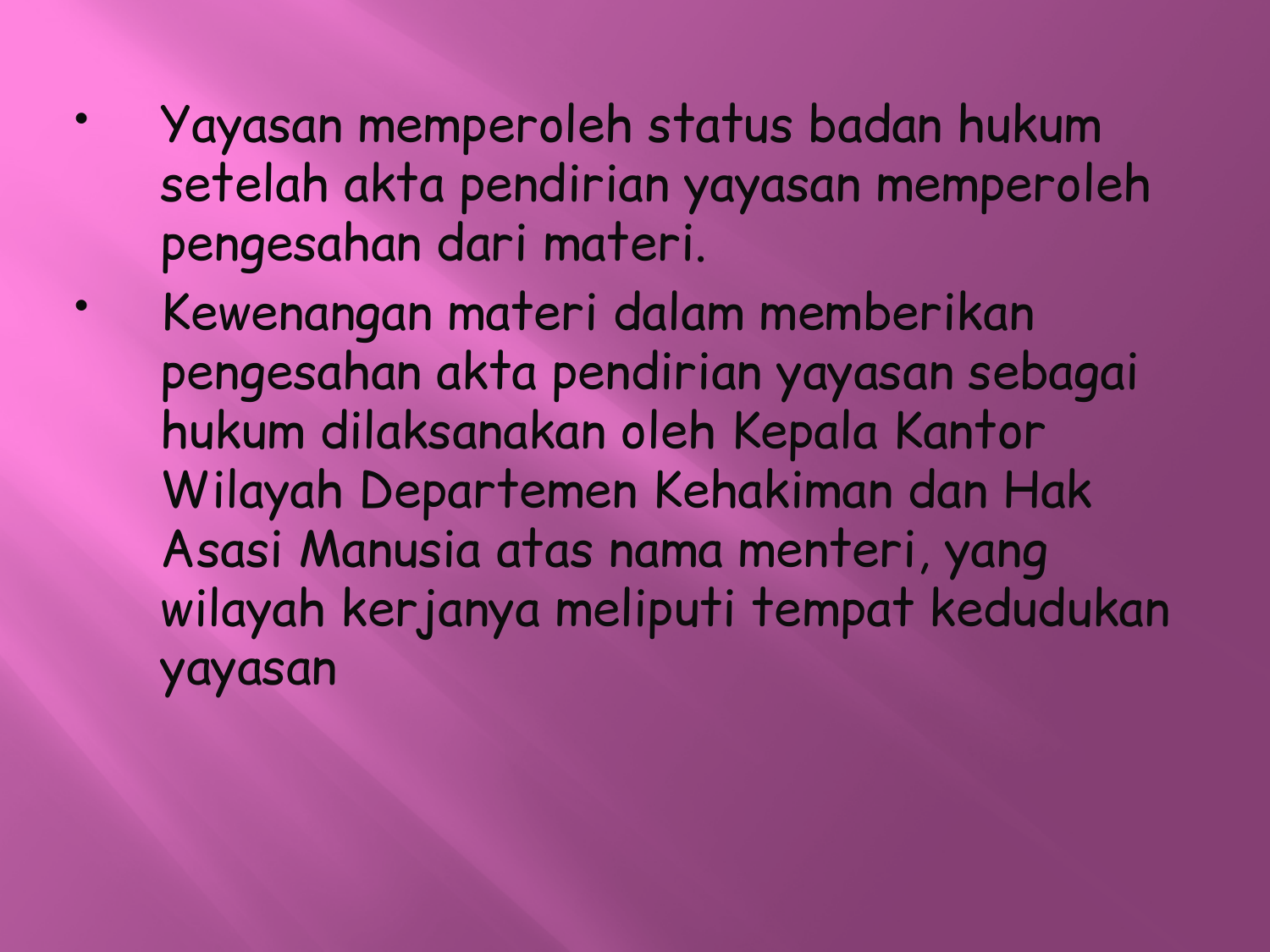

#
Yayasan memperoleh status badan hukum setelah akta pendirian yayasan memperoleh pengesahan dari materi.
Kewenangan materi dalam memberikan pengesahan akta pendirian yayasan sebagai hukum dilaksanakan oleh Kepala Kantor Wilayah Departemen Kehakiman dan Hak Asasi Manusia atas nama menteri, yang wilayah kerjanya meliputi tempat kedudukan yayasan